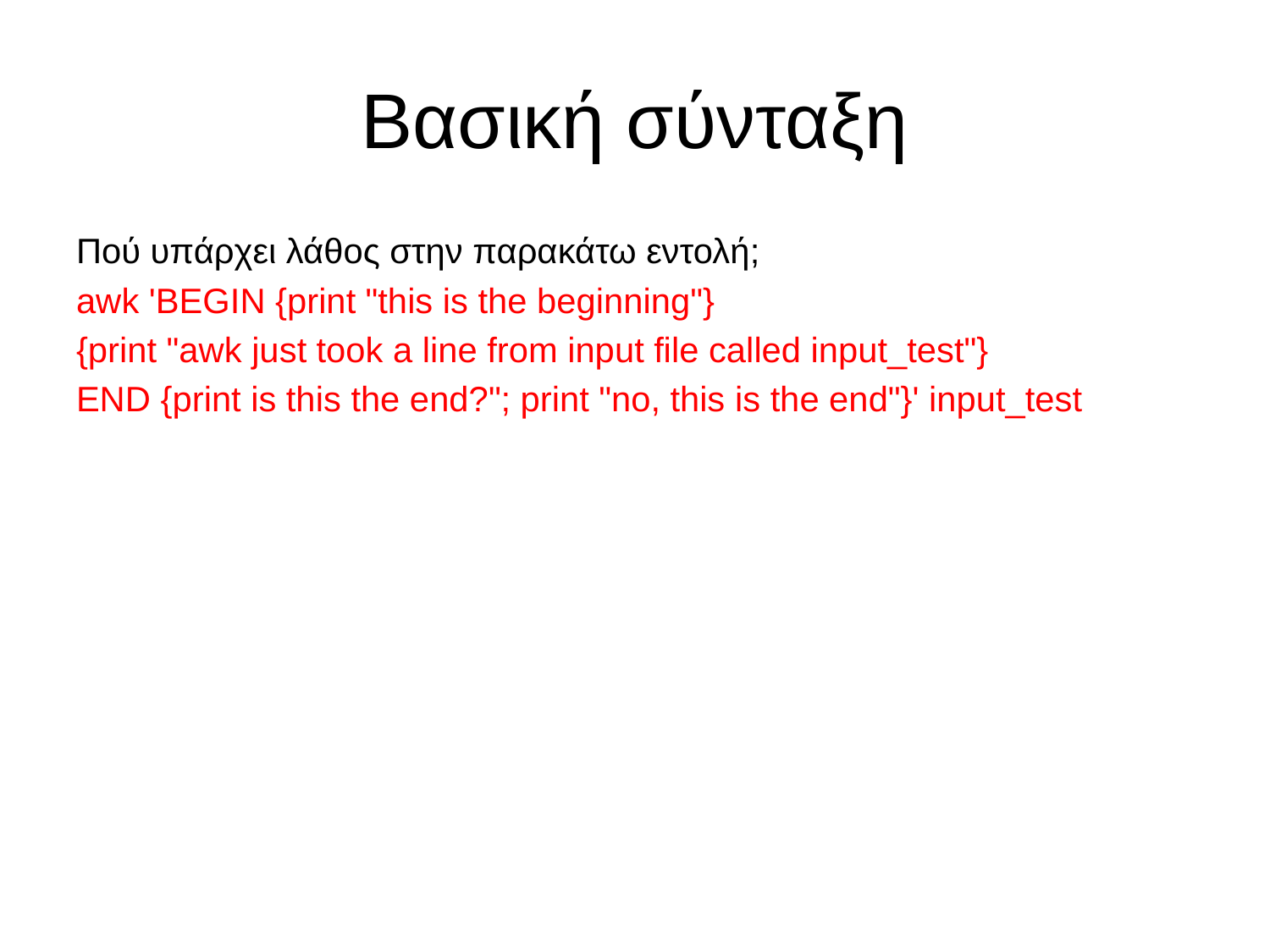

# Βασική σύνταξη
Πού υπάρχει λάθος στην παρακάτω εντολή;
awk 'BEGIN {print "this is the beginning"}
{print "awk just took a line from input file called input_test"}
END {print is this the end?"; print "no, this is the end"}' input_test